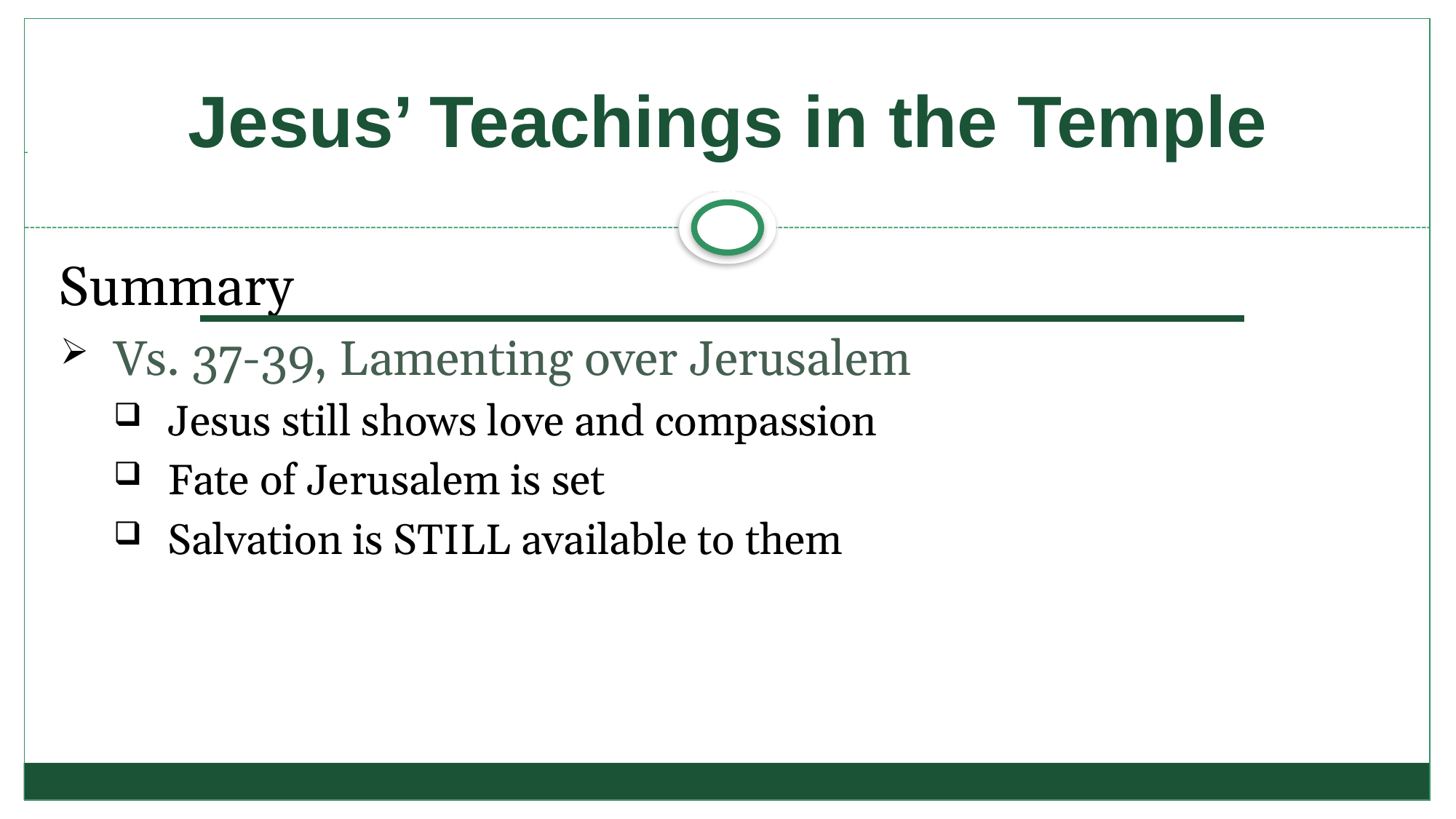

# Jesus’ Teachings in the Temple
Summary
Vs. 37-39, Lamenting over Jerusalem
Jesus still shows love and compassion
Fate of Jerusalem is set
Salvation is STILL available to them